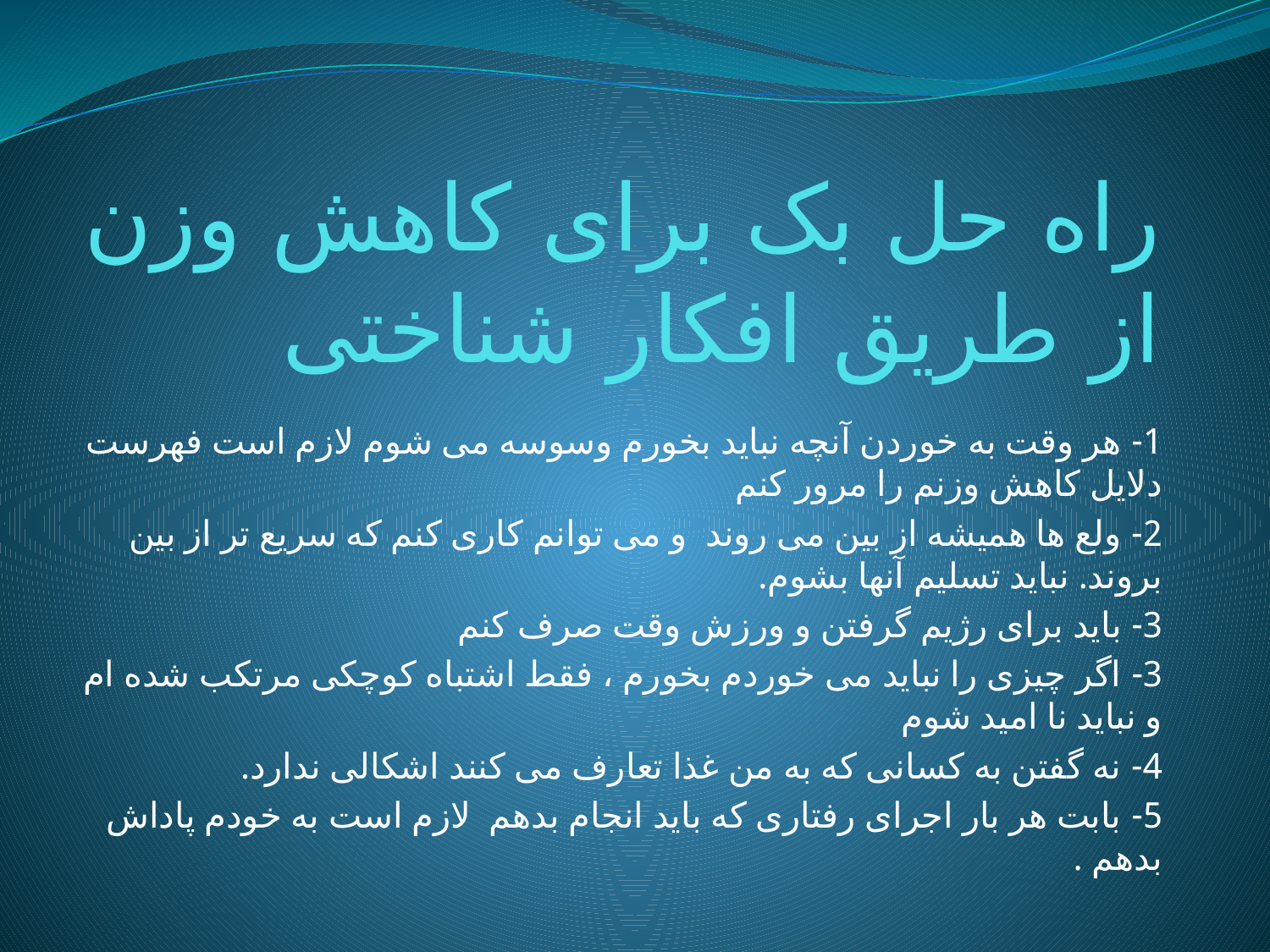

# راه حل بک برای کاهش وزن از طریق افکار شناختی
1- هر وقت به خوردن آنچه نباید بخورم وسوسه می شوم لازم است فهرست دلایل کاهش وزنم را مرور کنم
2- ولع ها همیشه از بین می روند  و می توانم کاری کنم که سریع تر از بین بروند. نباید تسلیم آنها بشوم.
3- باید برای رژیم گرفتن و ورزش وقت صرف کنم
3- اگر چیزی را نباید می خوردم بخورم ، فقط اشتباه کوچکی مرتکب شده ام و نباید نا امید شوم
4- نه گفتن به کسانی که به من غذا تعارف می کنند اشکالی ندارد.
5- بابت هر بار اجرای رفتاری که باید انجام بدهم  لازم است به خودم پاداش بدهم .